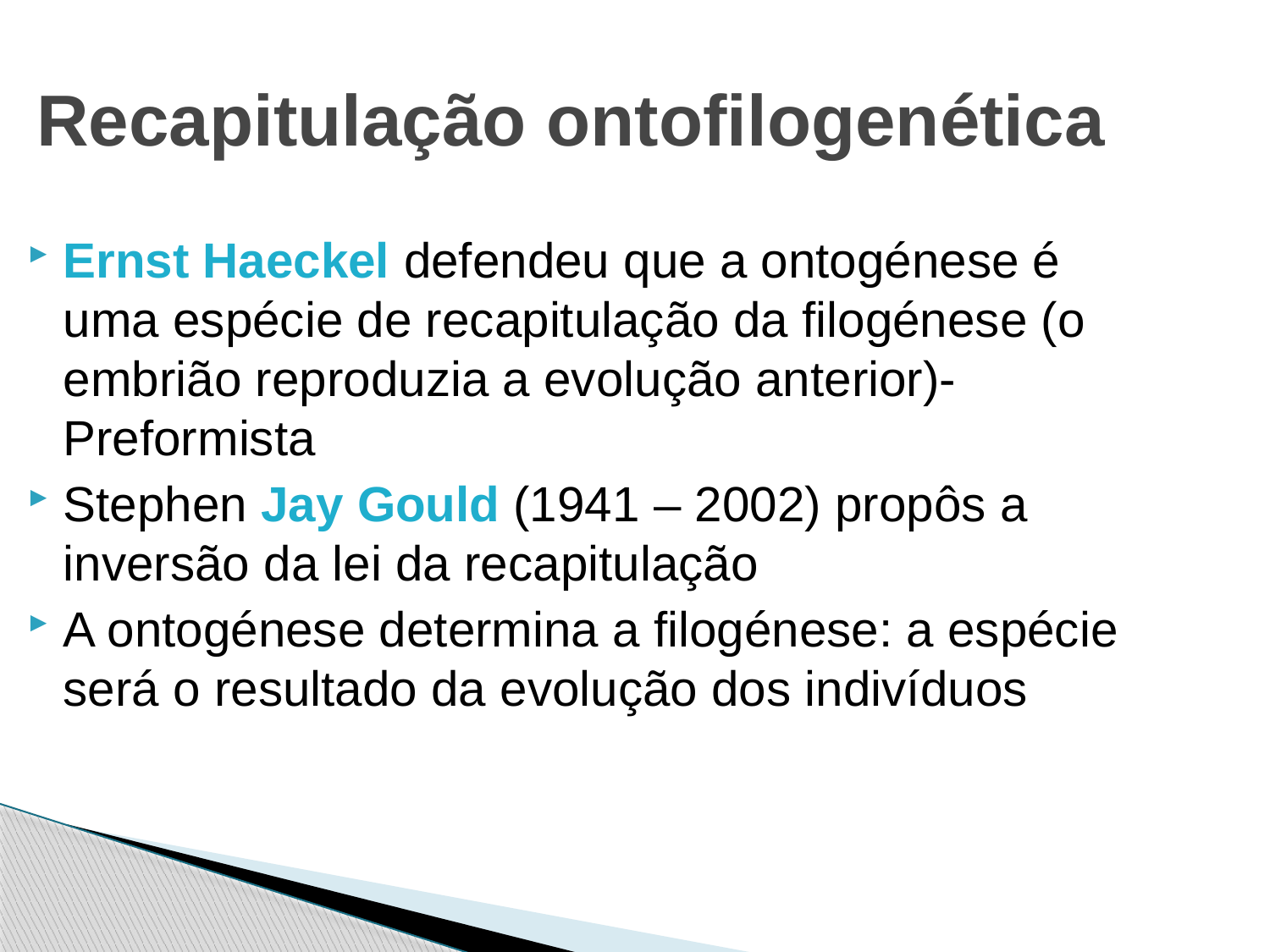

Recapitulação ontofilogenética
Ernst Haeckel defendeu que a ontogénese é uma espécie de recapitulação da filogénese (o embrião reproduzia a evolução anterior)- Preformista
Stephen Jay Gould (1941 – 2002) propôs a inversão da lei da recapitulação
A ontogénese determina a filogénese: a espécie será o resultado da evolução dos indivíduos